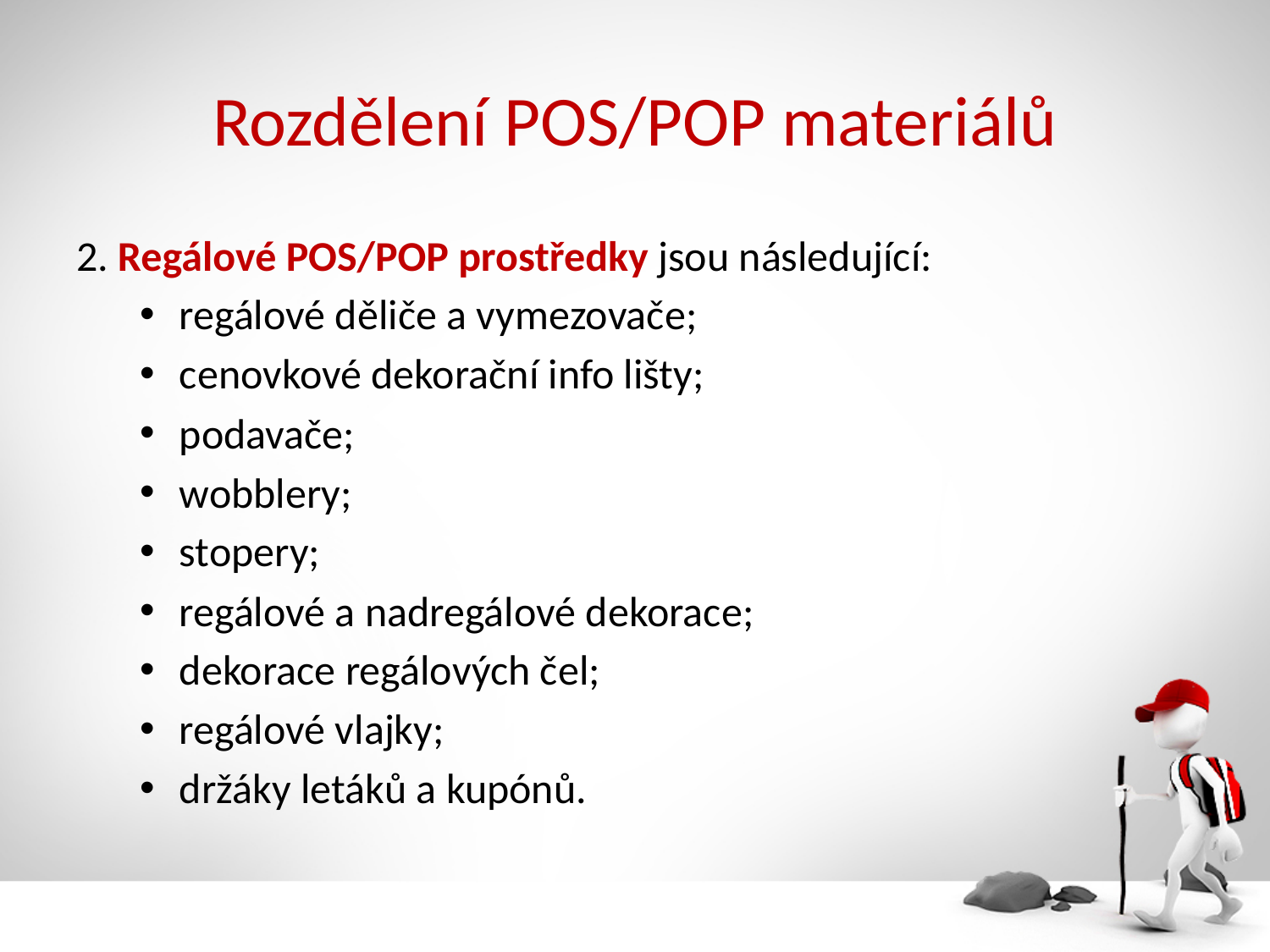

# Rozdělení POS/POP materiálů
2. Regálové POS/POP prostředky jsou následující:
regálové děliče a vymezovače;
cenovkové dekorační info lišty;
podavače;
wobblery;
stopery;
regálové a nadregálové dekorace;
dekorace regálových čel;
regálové vlajky;
držáky letáků a kupónů.